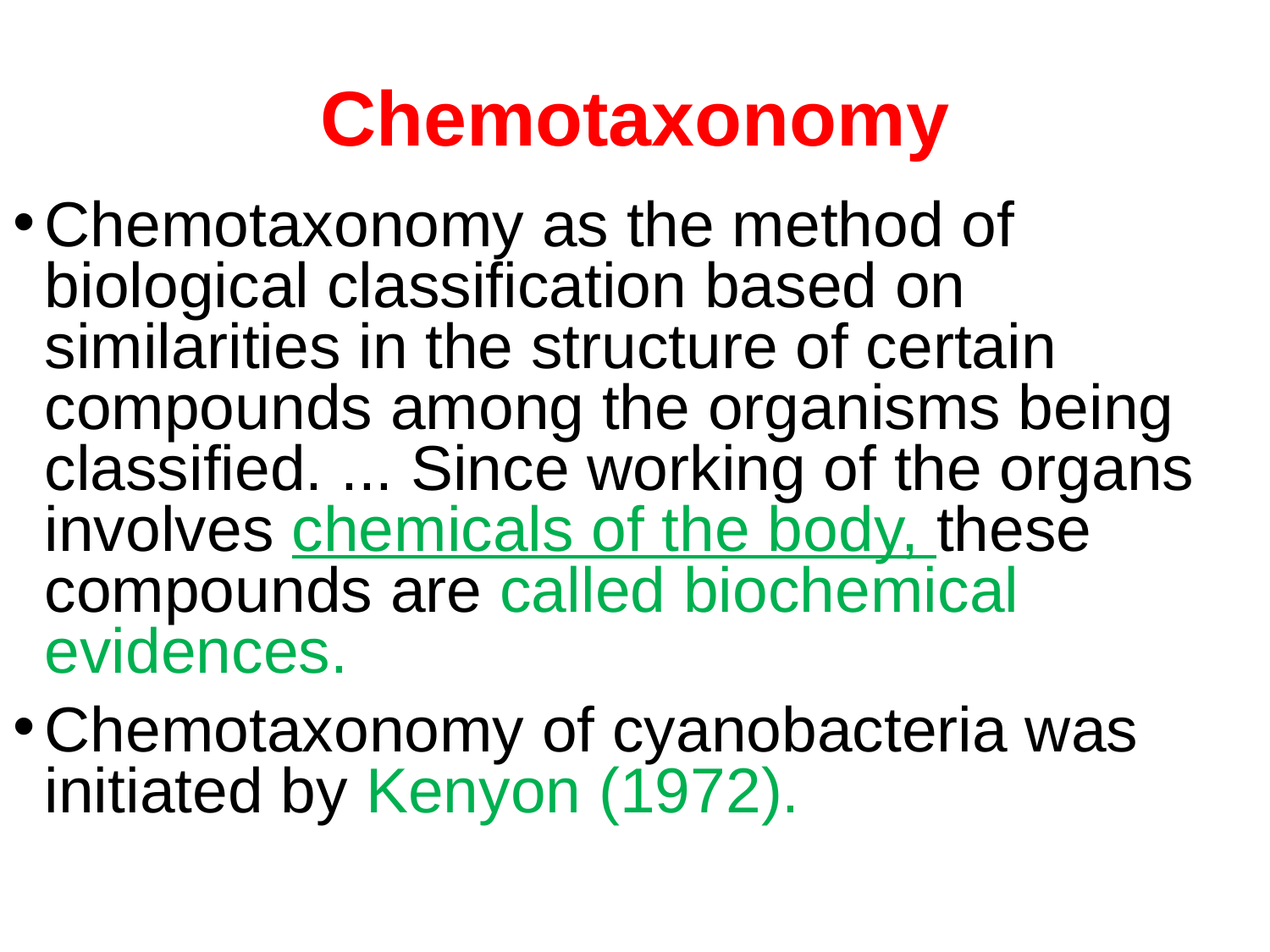

# Chemotaxonomy
Chemotaxonomy as the method of biological classification based on similarities in the structure of certain compounds among the organisms being classified. ... Since working of the organs involves chemicals of the body, these compounds are called biochemical evidences.
Chemotaxonomy of cyanobacteria was initiated by Kenyon (1972).